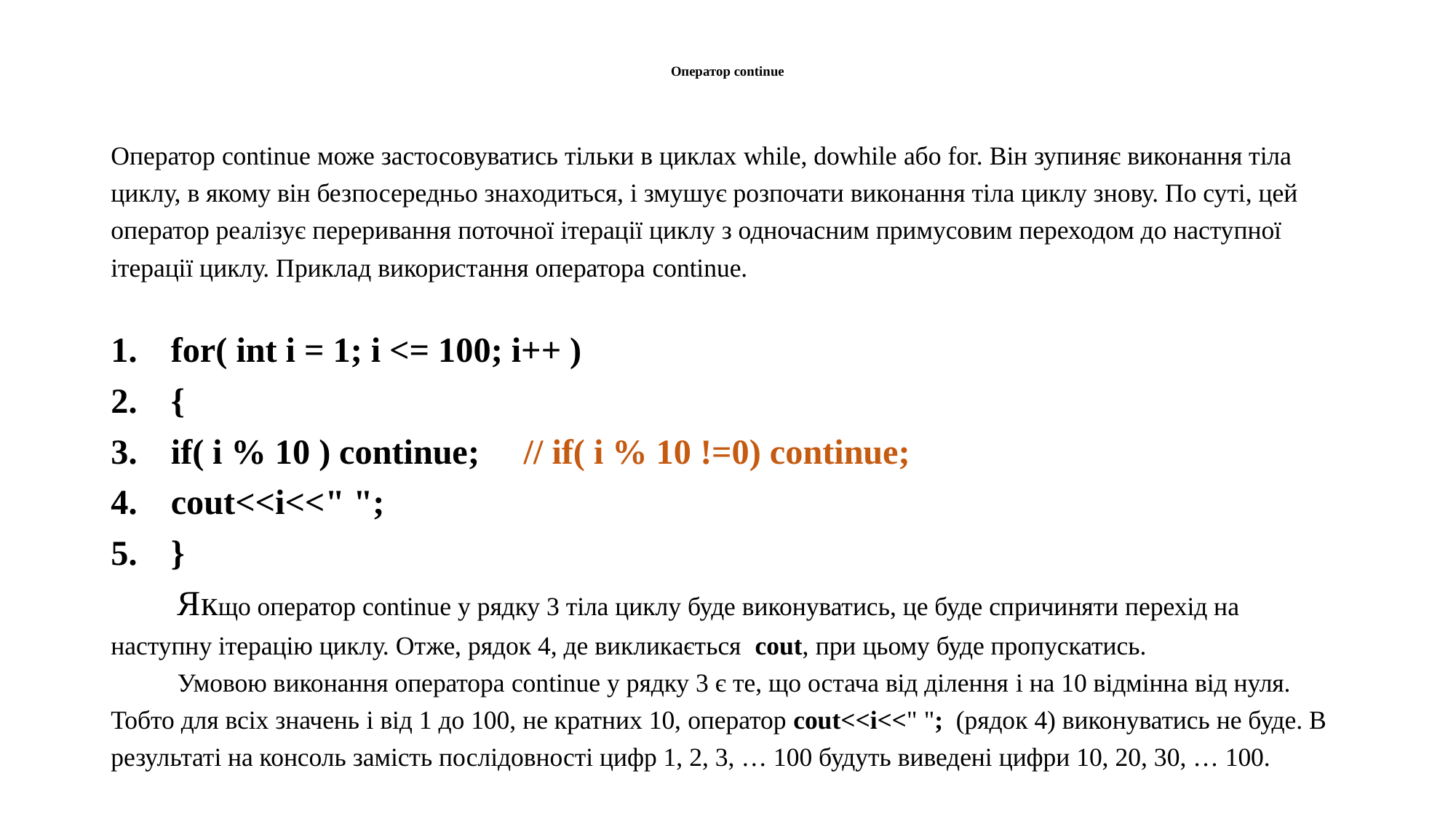

# Оператор continue
Оператор continue може застосовуватись тільки в циклах while, dowhile або for. Він зупиняє виконання тіла циклу, в якому він безпосередньо знаходиться, і змушує розпочати виконання тіла циклу знову. По суті, цей оператор реалізує переривання поточної ітерації циклу з одночасним примусовим переходом до наступної ітерації циклу. Приклад використання оператора continue.

for( int i = 1; i <= 100; i++ )
{
if( i % 10 ) continue;     // if( i % 10 !=0) continue;
cout<<i<<" ";
}
	Якщо оператор continue у рядку 3 тіла циклу буде виконуватись, це буде спричиняти перехід на наступну ітерацію циклу. Отже, рядок 4, де викликається  cout, при цьому буде пропускатись.
	Умовою виконання оператора continue у рядку 3 є те, що остача від ділення i на 10 відмінна від нуля. Тобто для всіх значень i від 1 до 100, не кратних 10, оператор cout<<i<<" ";  (рядок 4) виконуватись не буде. В результаті на консоль замість послідовності цифр 1, 2, 3, … 100 будуть виведені цифри 10, 20, 30, … 100.